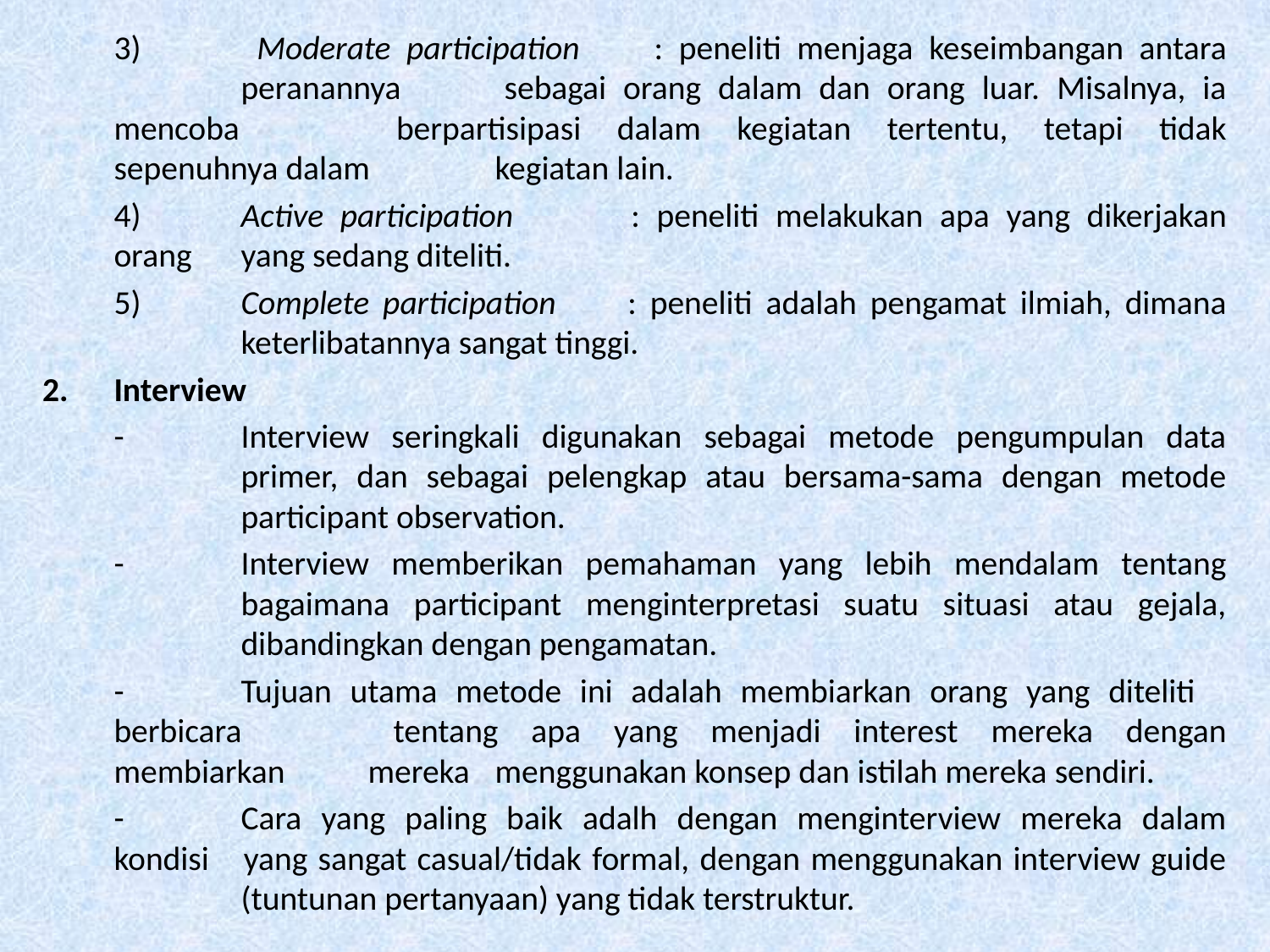

3)	 Moderate participation	 : peneliti menjaga keseimbangan antara 	peranannya 	sebagai orang dalam dan orang luar. Misalnya, ia mencoba 	berpartisipasi dalam kegiatan tertentu, tetapi tidak sepenuhnya dalam 	kegiatan lain.
	4)	Active participation	: peneliti melakukan apa yang dikerjakan orang 	yang sedang diteliti.
	5)	Complete participation	: peneliti adalah pengamat ilmiah, dimana 	keterlibatannya sangat tinggi.
Interview
	-	Interview seringkali digunakan sebagai metode pengumpulan data 	primer, dan sebagai pelengkap atau bersama-sama dengan metode 	participant observation.
	-	Interview memberikan pemahaman yang lebih mendalam tentang 	bagaimana participant menginterpretasi suatu situasi atau gejala, 	dibandingkan dengan pengamatan.
	-	Tujuan utama metode ini adalah membiarkan orang yang diteliti 	berbicara 	tentang apa yang menjadi interest mereka dengan membiarkan 	mereka 	menggunakan konsep dan istilah mereka sendiri.
	-	Cara yang paling baik adalh dengan menginterview mereka dalam kondisi 	yang sangat casual/tidak formal, dengan menggunakan interview guide 	(tuntunan pertanyaan) yang tidak terstruktur.